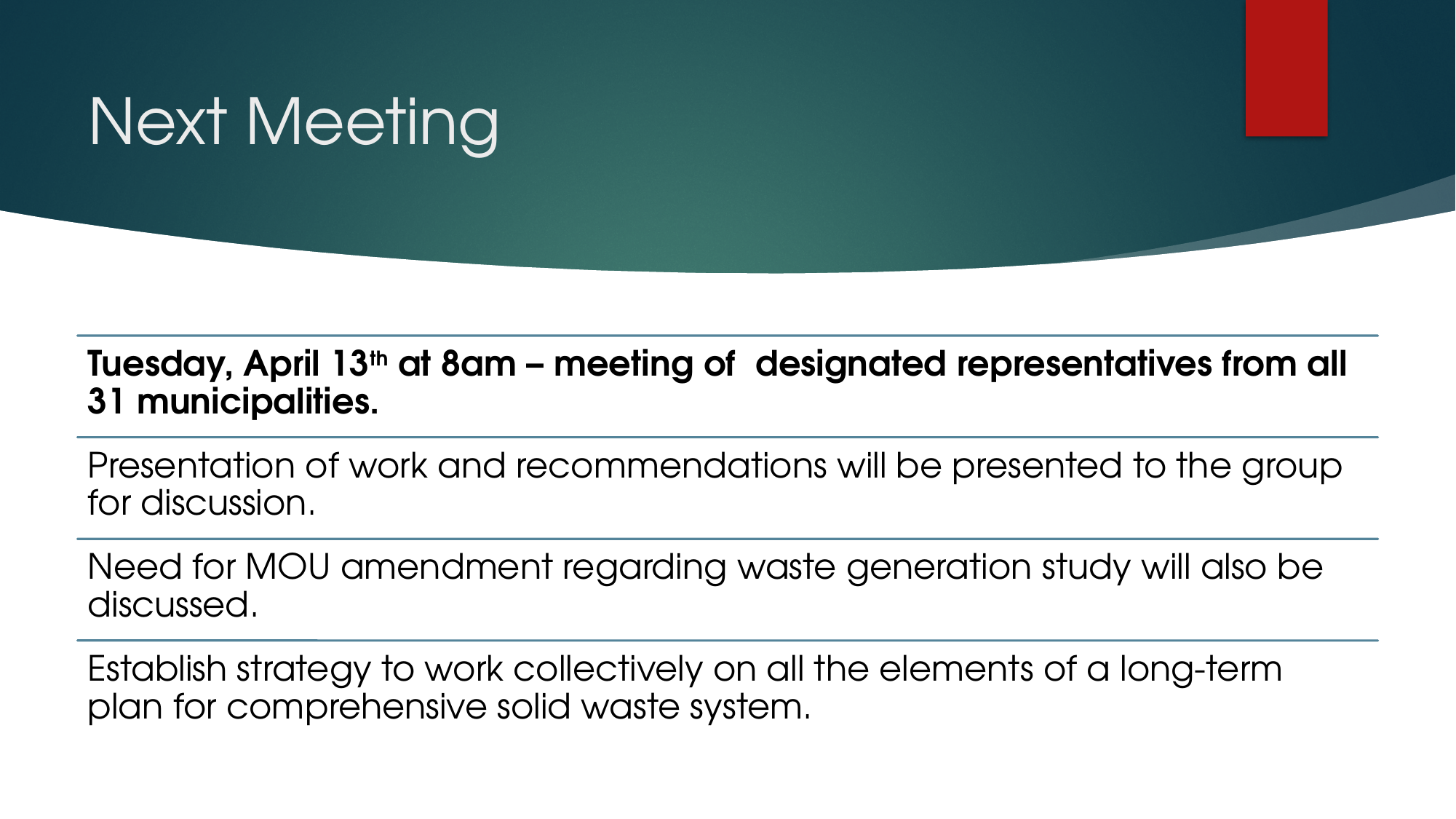

# Next Meeting

Tuesday, April 13th at 8am – meeting of  designated representatives from all 31 municipalities.
Presentation of work and recommendations will be presented to the group for discussion.
Need for MOU amendment regarding waste generation study will also be discussed.
Establish strategy to work collectively on all the elements of a long-term plan for comprehensive solid waste system.